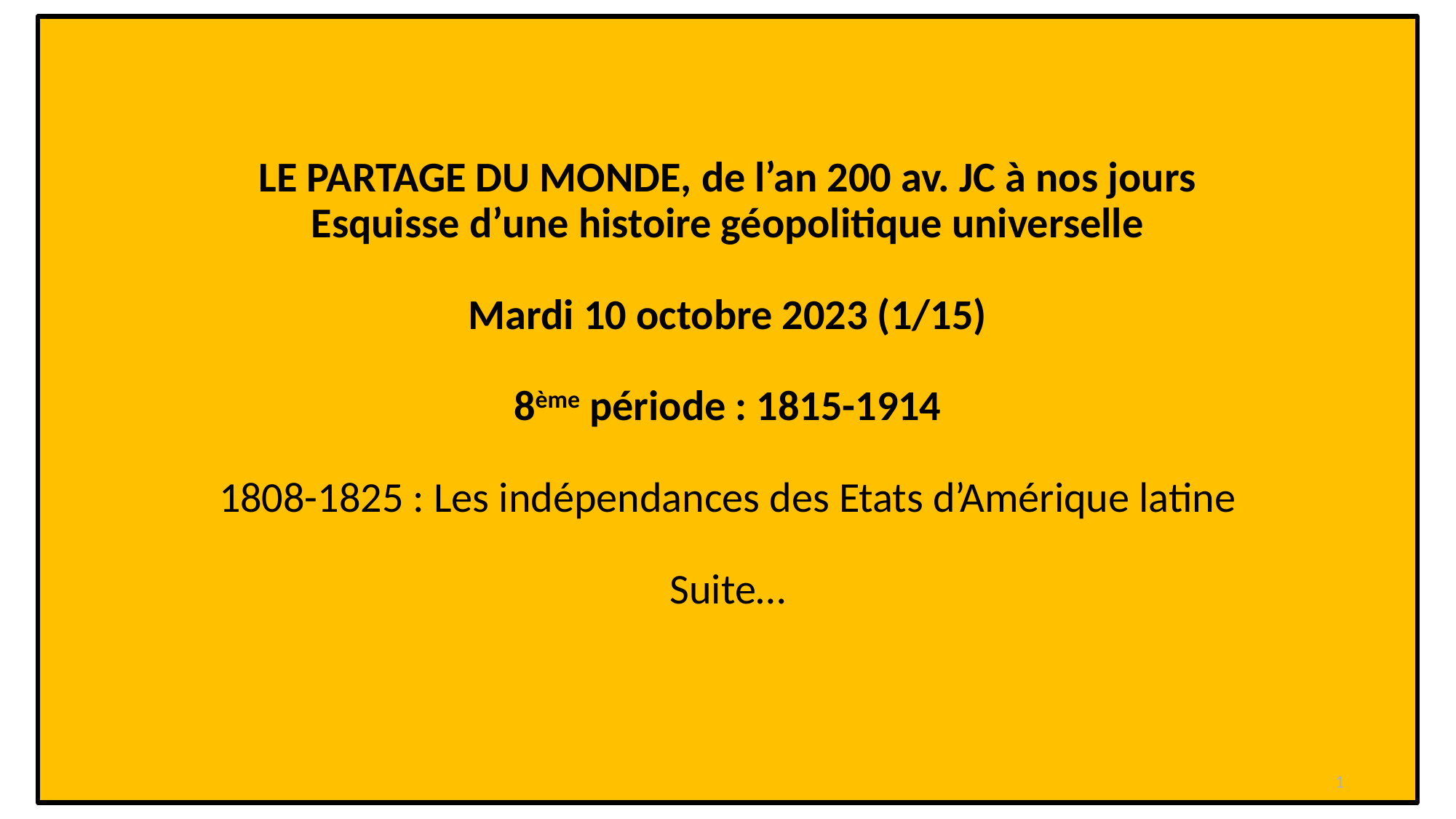

# LE PARTAGE DU MONDE, de l’an 200 av. JC à nos jours Esquisse d’une histoire géopolitique universelle Mardi 10 octobre 2023 (1/15) 8ème période : 1815-1914 1808-1825 : Les indépendances des Etats d’Amérique latine Suite…
1